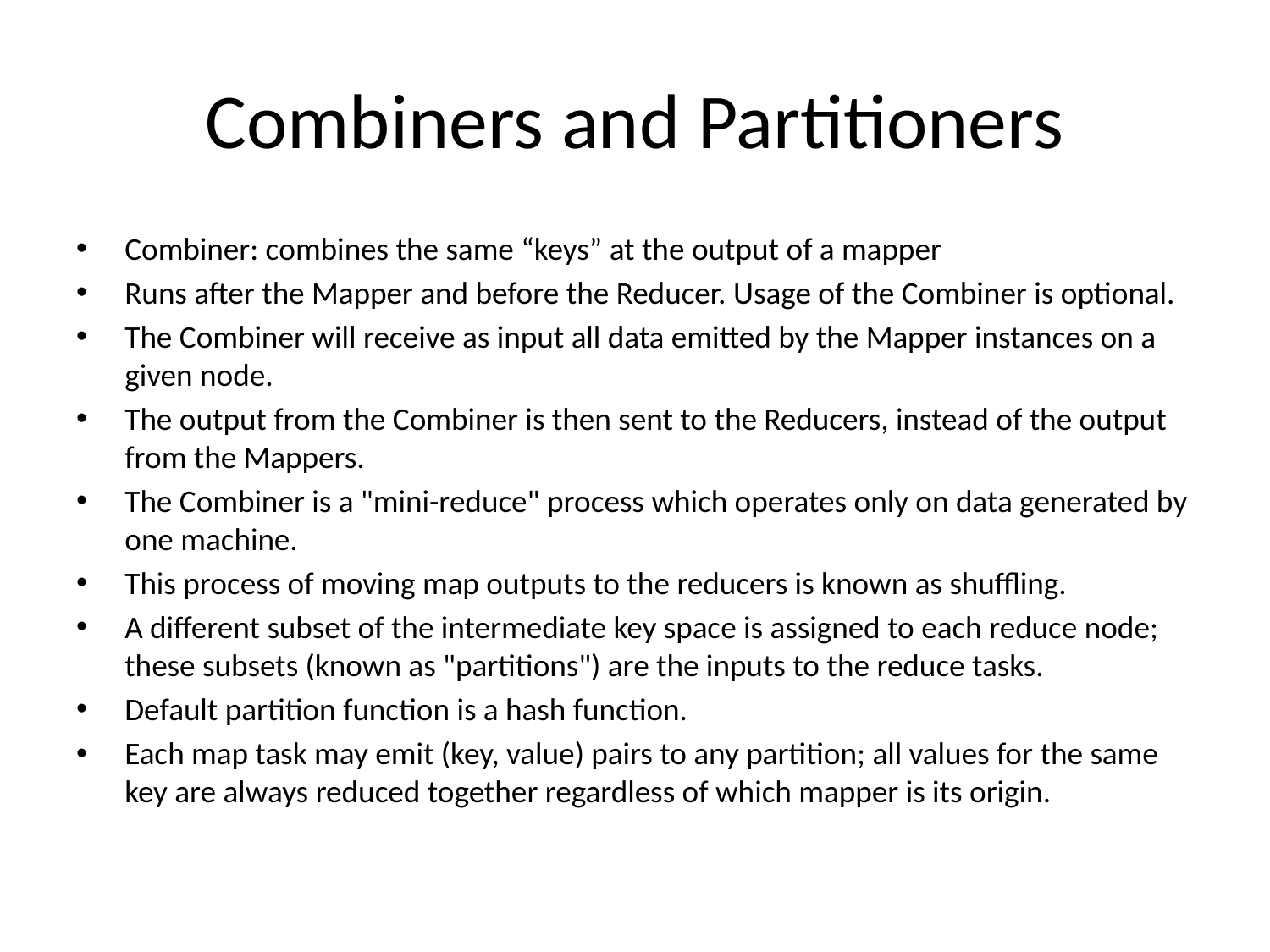

# Combiners and Partitioners
Combiner: combines the same “keys” at the output of a mapper
Runs after the Mapper and before the Reducer. Usage of the Combiner is optional.
The Combiner will receive as input all data emitted by the Mapper instances on a given node.
The output from the Combiner is then sent to the Reducers, instead of the output from the Mappers.
The Combiner is a "mini-reduce" process which operates only on data generated by one machine.
This process of moving map outputs to the reducers is known as shuffling.
A different subset of the intermediate key space is assigned to each reduce node; these subsets (known as "partitions") are the inputs to the reduce tasks.
Default partition function is a hash function.
Each map task may emit (key, value) pairs to any partition; all values for the same key are always reduced together regardless of which mapper is its origin.